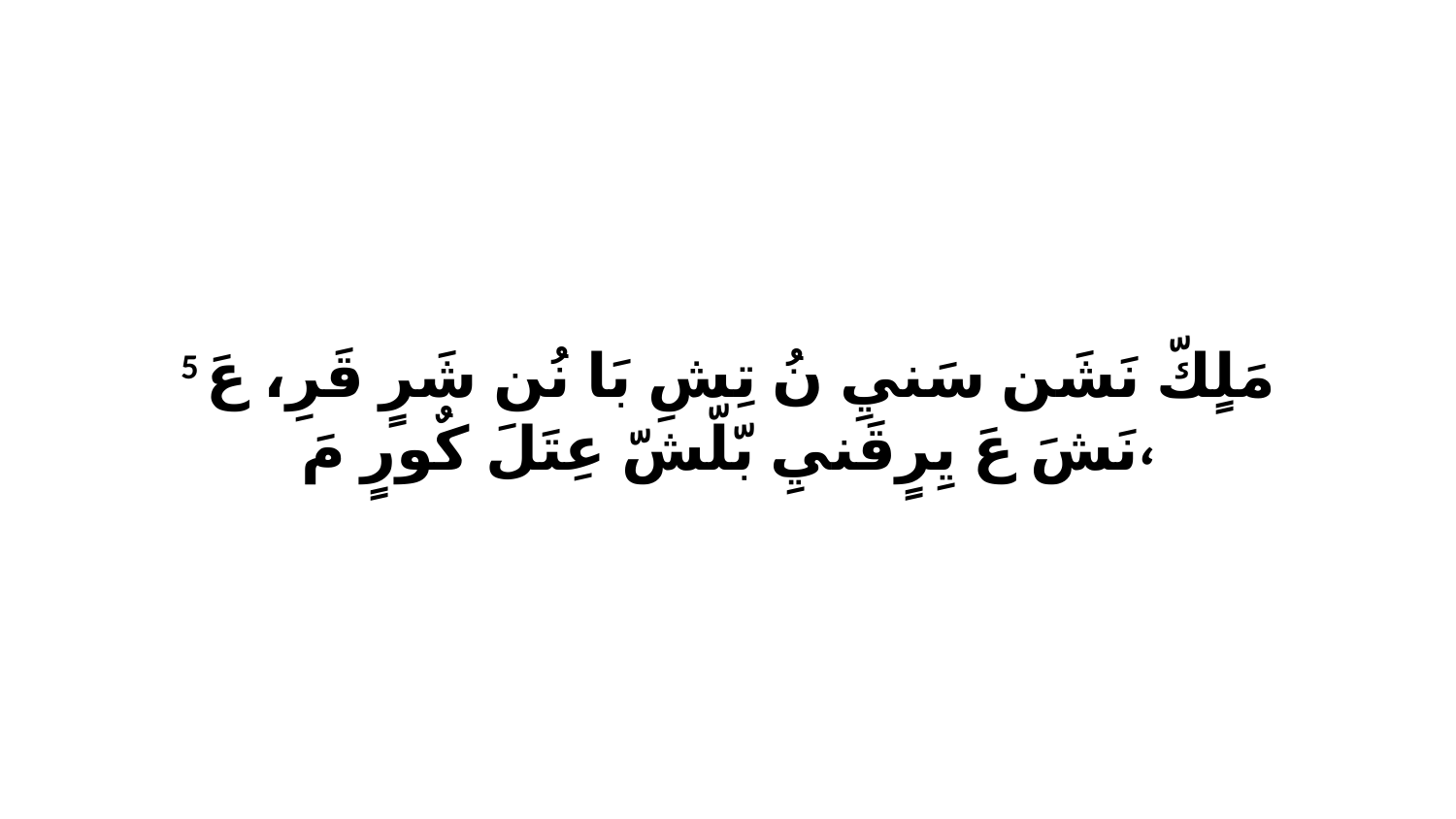

5 مَلٍكّ نَشَن سَنيِ نُ تِشِ بَا نُن شَرٍ قَرِ، عَ نَشَ عَ يِرٍقَنيِ بّلّشّ عِتَلَ كٌورٍ مَ،